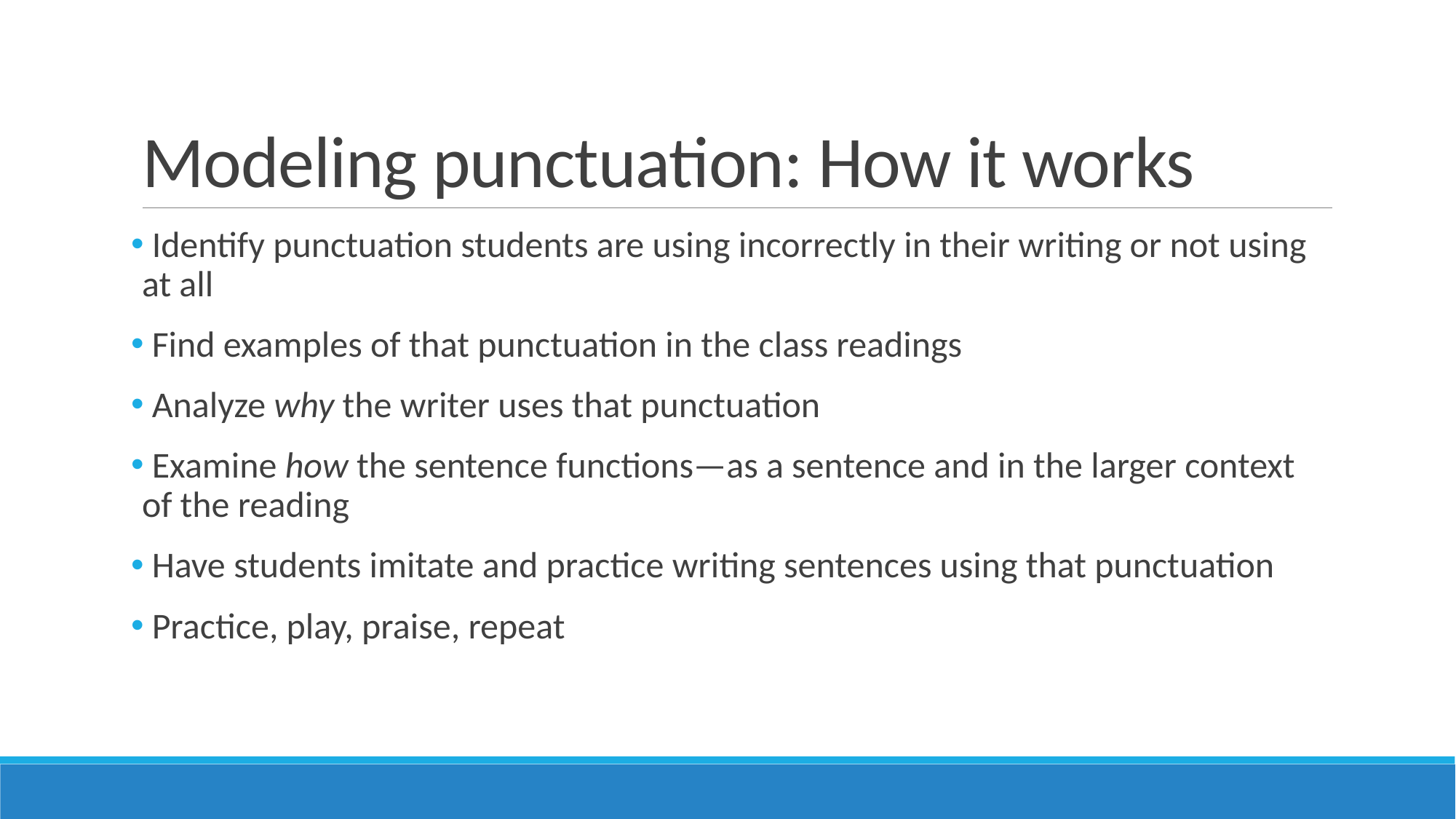

# Modeling punctuation: How it works
 Identify punctuation students are using incorrectly in their writing or not using at all
 Find examples of that punctuation in the class readings
 Analyze why the writer uses that punctuation
 Examine how the sentence functions—as a sentence and in the larger context of the reading
 Have students imitate and practice writing sentences using that punctuation
 Practice, play, praise, repeat